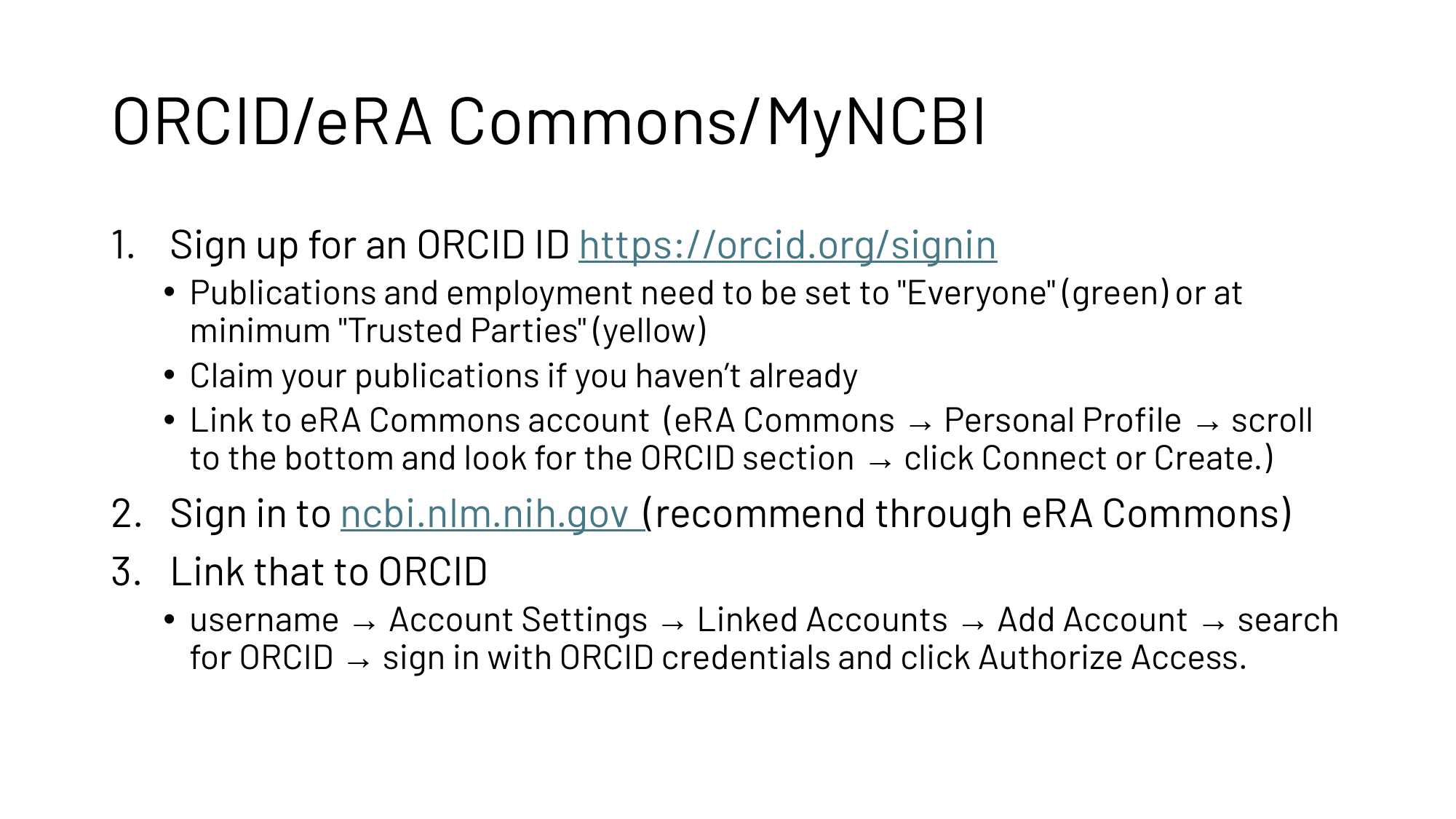

# ORCID/eRA Commons/MyNCBI
Sign up for an ORCID ID https://orcid.org/signin
Publications and employment need to be set to "Everyone" (green) or at minimum "Trusted Parties" (yellow)
Claim your publications if you haven’t already
Link to eRA Commons account  (eRA Commons → Personal Profile → scroll to the bottom and look for the ORCID section → click Connect or Create.)
Sign in to ncbi.nlm.nih.gov  (recommend through eRA Commons)
Link that to ORCID
username → Account Settings → Linked Accounts → Add Account → search for ORCID → sign in with ORCID credentials and click Authorize Access.